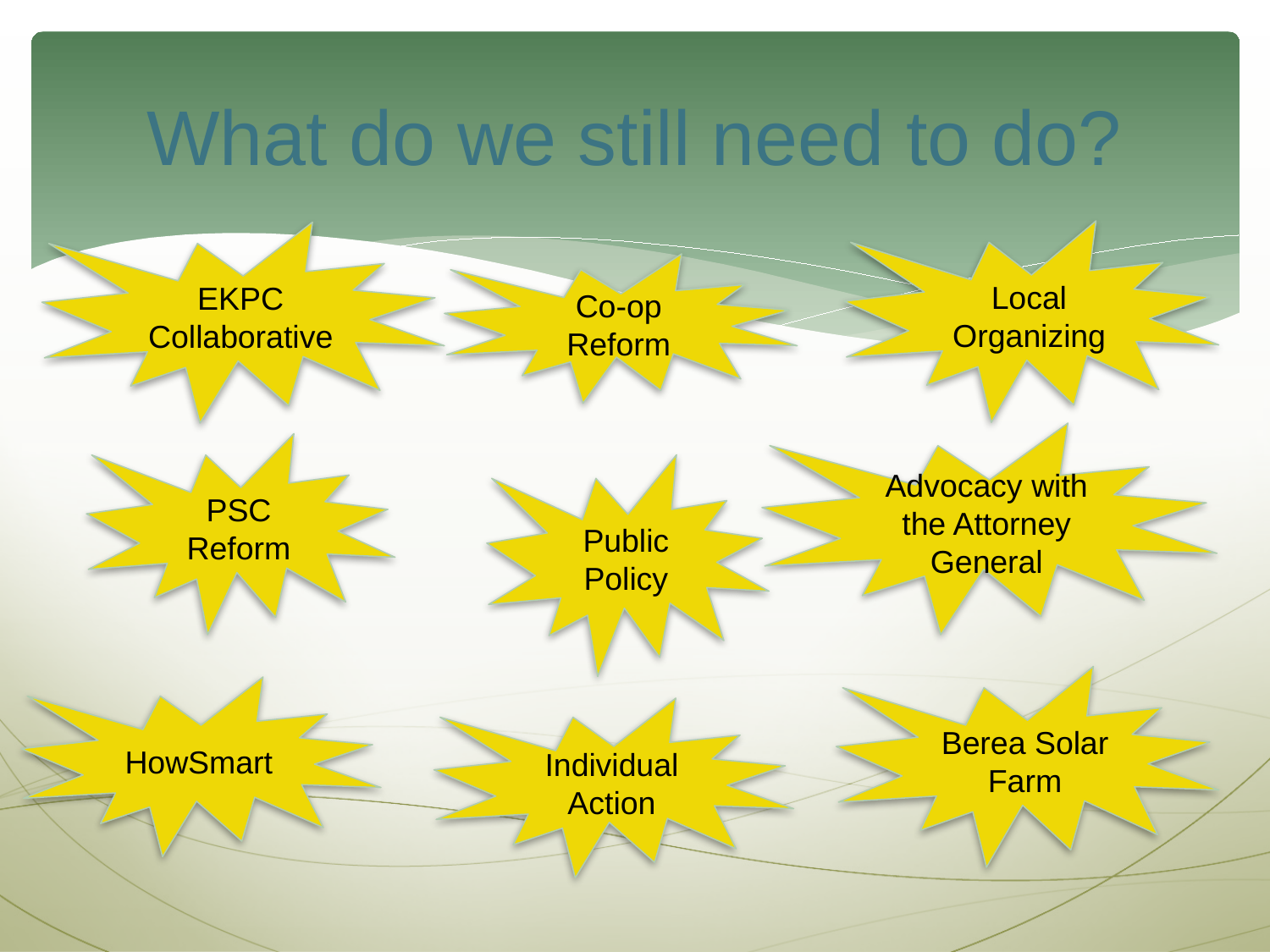

# What do we still need to do?
Local Organizing
EKPC Collaborative
Co-op Reform
Advocacy with the Attorney General
PSC Reform
Public Policy
Berea Solar Farm
HowSmart
Individual Action